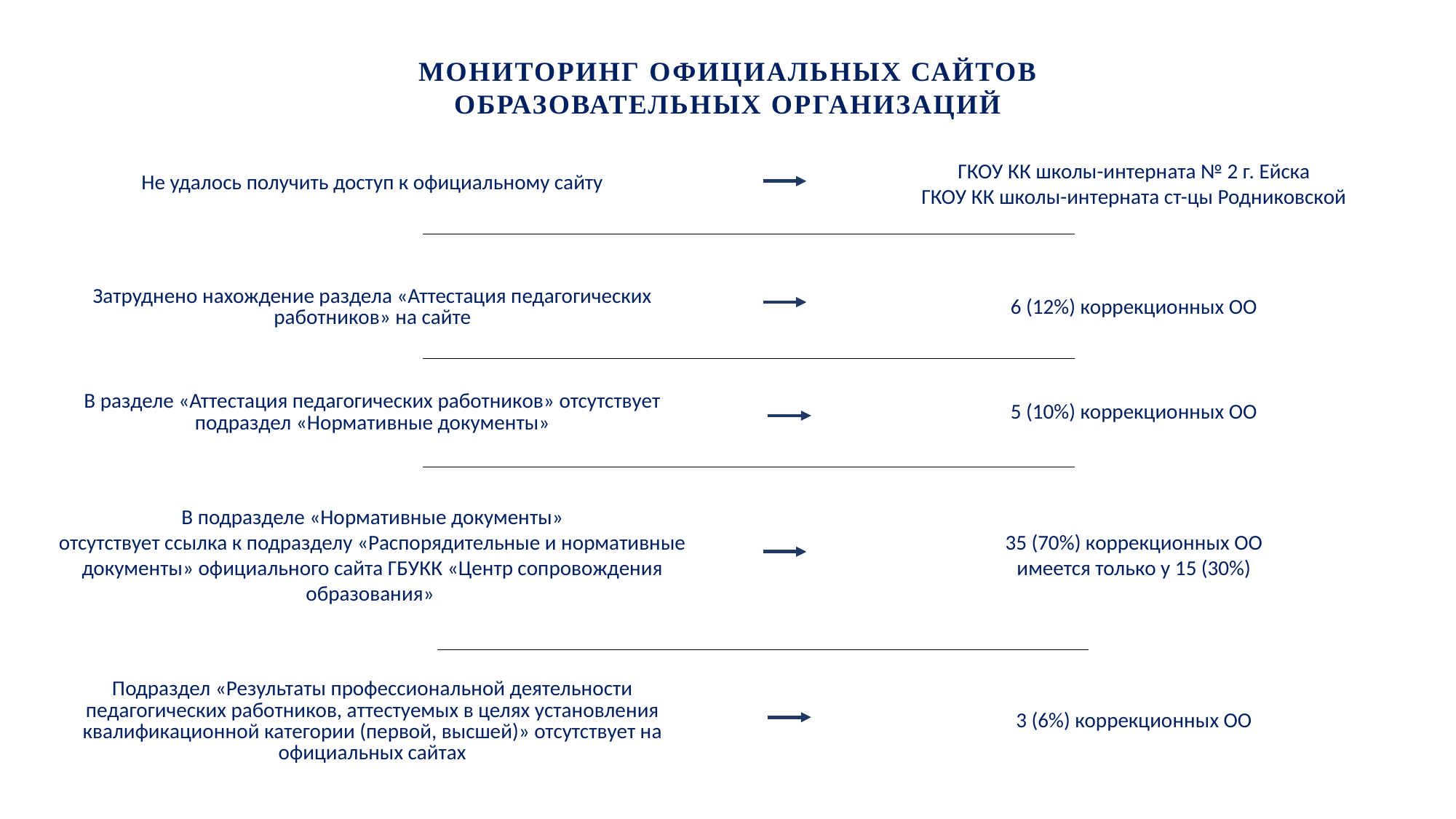

мониторинг официальных сайтов
образовательных организаций
| Не удалось получить доступ к официальному сайту |  | ГКОУ КК школы-интерната № 2 г. Ейска ГКОУ КК школы-интерната ст-цы Родниковской |
| --- | --- | --- |
| Затруднено нахождение раздела «Аттестация педагогических работников» на сайте |  | 6 (12%) коррекционных ОО |
| В разделе «Аттестация педагогических работников» отсутствует подраздел «Нормативные документы» |  | 5 (10%) коррекционных ОО |
| В подразделе «Нормативные документы» отсутствует ссылка к подразделу «Распорядительные и нормативные документы» официального сайта ГБУКК «Центр сопровождения образования» |  | 35 (70%) коррекционных ОО имеется только у 15 (30%) |
| Подраздел «Результаты профессиональной деятельности педагогических работников, аттестуемых в целях установления квалификационной категории (первой, высшей)» отсутствует на официальных сайтах |  | 3 (6%) коррекционных ОО |